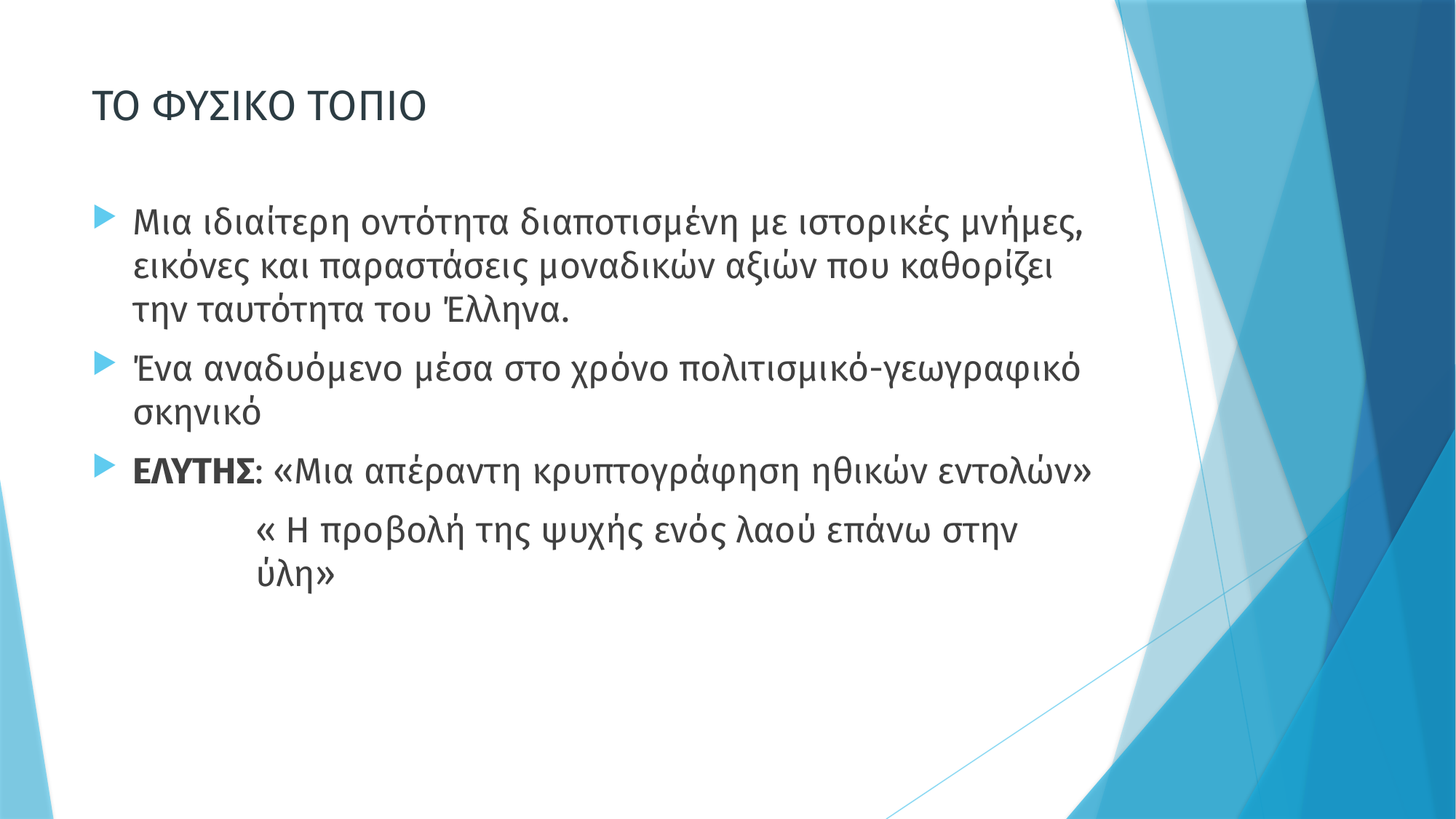

# ΤΟ ΦΥΣΙΚΟ ΤΟΠΙΟ
Μια ιδιαίτερη οντότητα διαποτισμένη με ιστορικές μνήμες, εικόνες και παραστάσεις μοναδικών αξιών που καθορίζει την ταυτότητα του Έλληνα.
Ένα αναδυόμενο μέσα στο χρόνο πολιτισμικό-γεωγραφικό σκηνικό
ΕΛΥΤΗΣ: «Μια απέραντη κρυπτογράφηση ηθικών εντολών»
« Η προβολή της ψυχής ενός λαού επάνω στην ύλη»